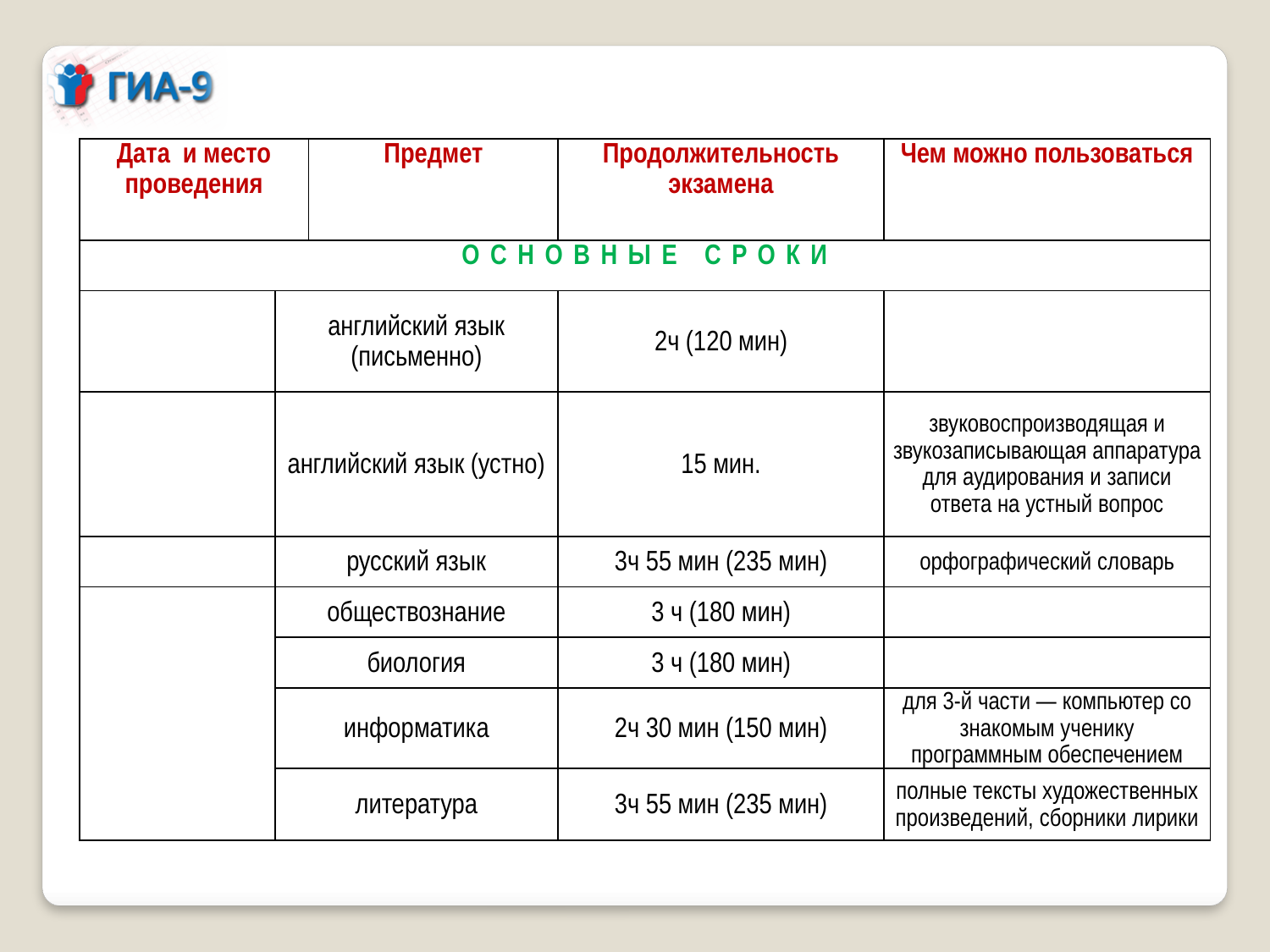

| Дата и место проведения |  | Предмет | Продолжительность экзамена | Чем можно пользоваться |
| --- | --- | --- | --- | --- |
| ОСНОВНЫЕ СРОКИ |  |  |  |  |
|  | английский язык (письменно) |  | 2ч (120 мин) |  |
|  | английский язык (устно) |  | 15 мин. | звуковоспроизводящая и звукозаписывающая аппаратура для аудирования и записи ответа на устный вопрос |
|  | русский язык |  | 3ч 55 мин (235 мин) | орфографический словарь |
|  | обществознание |  | 3 ч (180 мин) |  |
|  | биология |  | 3 ч (180 мин) |  |
|  | информатика |  | 2ч 30 мин (150 мин) | для 3-й части — компьютер со знакомым ученику программным обеспечением |
|  | литература |  | 3ч 55 мин (235 мин) | полные тексты художественных произведений, сборники лирики |